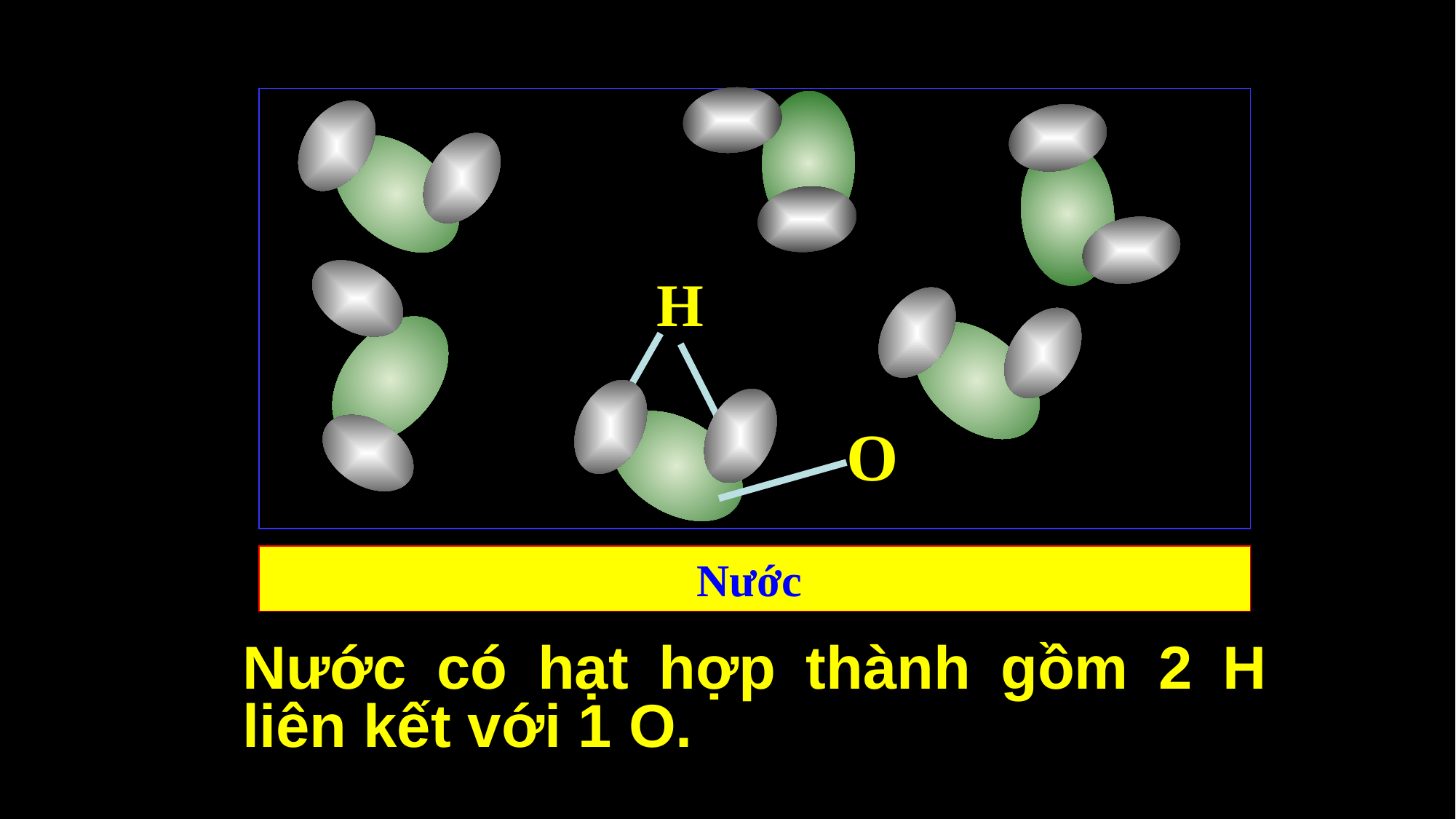

H

O
Nước
Nước có hạt hợp thành gồm 2 H liên kết với 1 O.